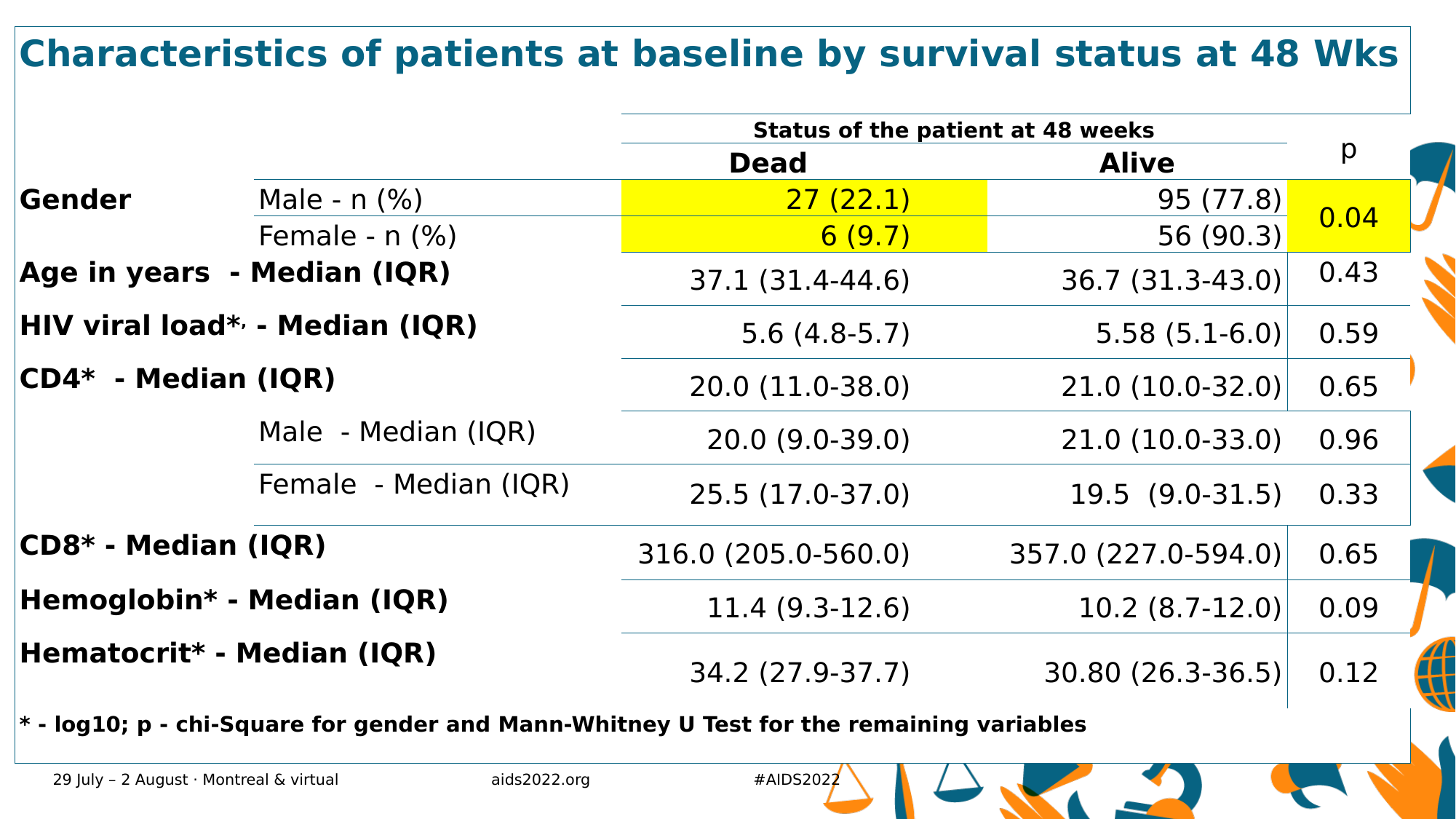

| Characteristics of patients at baseline by survival status at 48 Wks |  |  |  |  |  |
| --- | --- | --- | --- | --- | --- |
|  |  | Status of the patient at 48 weeks |  |  | p |
|  |  | Dead |  | Alive |  |
| Gender | Male - n (%) | 27 (22.1) |  | 95 (77.8) | 0.04 |
|  | Female - n (%) | 6 (9.7) |  | 56 (90.3) |  |
| Age in years - Median (IQR) |  | 37.1 (31.4-44.6) |  | 36.7 (31.3-43.0) | 0.43 |
| HIV viral load\*, - Median (IQR) |  | 5.6 (4.8-5.7) |  | 5.58 (5.1-6.0) | 0.59 |
| CD4\* - Median (IQR) |  | 20.0 (11.0-38.0) |  | 21.0 (10.0-32.0) | 0.65 |
|  | Male - Median (IQR) | 20.0 (9.0-39.0) |  | 21.0 (10.0-33.0) | 0.96 |
|  | Female - Median (IQR) | 25.5 (17.0-37.0) |  | 19.5 (9.0-31.5) | 0.33 |
| CD8\* - Median (IQR) |  | 316.0 (205.0-560.0) |  | 357.0 (227.0-594.0) | 0.65 |
| Hemoglobin\* - Median (IQR) |  | 11.4 (9.3-12.6) |  | 10.2 (8.7-12.0) | 0.09 |
| Hematocrit\* - Median (IQR) |  | 34.2 (27.9-37.7) |  | 30.80 (26.3-36.5) | 0.12 |
| \* - log10; p - chi-Square for gender and Mann-Whitney U Test for the remaining variables |  |  |  |  |  |